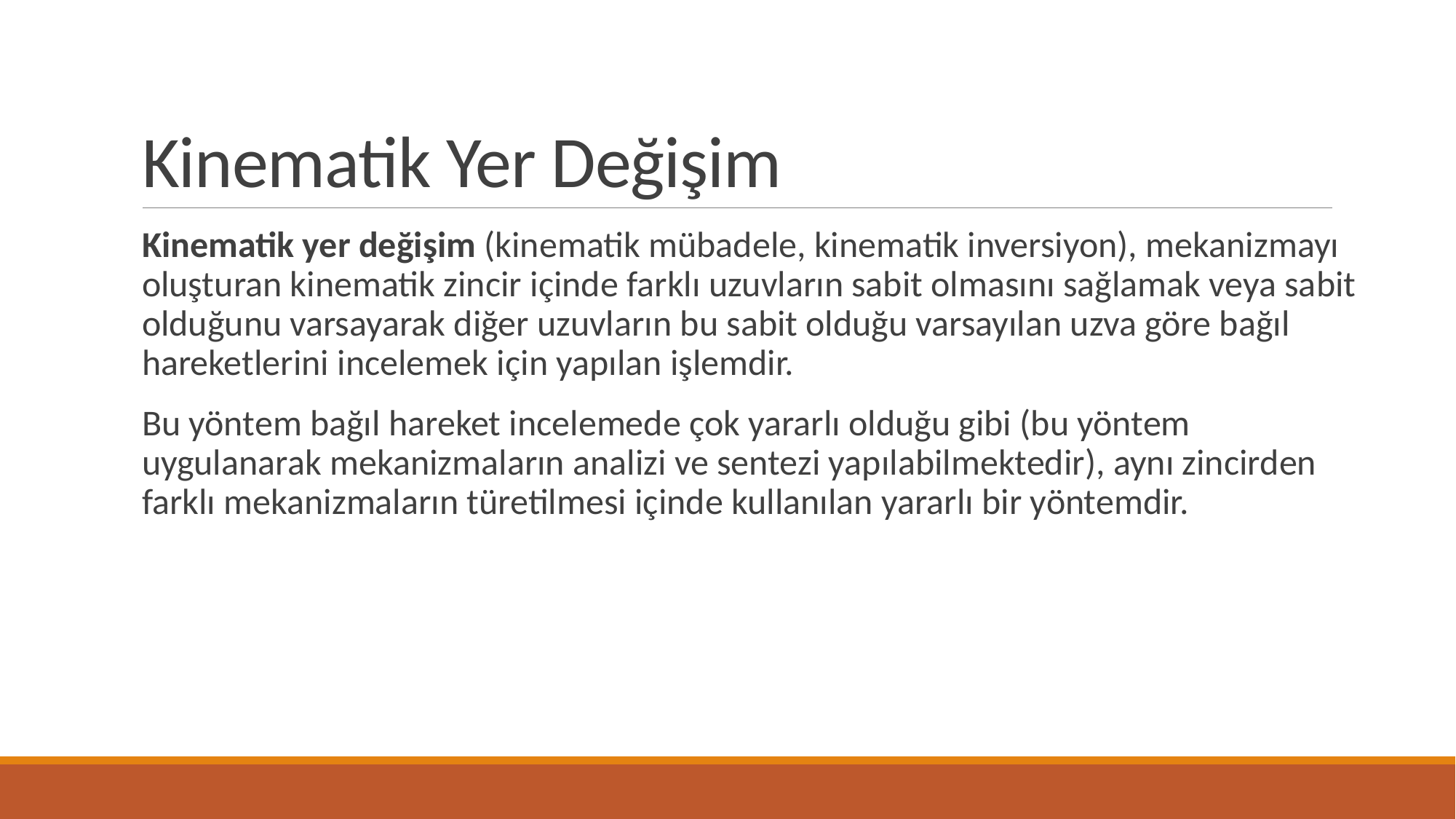

# Kinematik Yer Değişim
Kinematik yer değişim (kinematik mübadele, kinematik inversiyon), mekanizmayı oluşturan kinematik zincir içinde farklı uzuvların sabit olmasını sağlamak veya sabit olduğunu varsayarak diğer uzuvların bu sabit olduğu varsayılan uzva göre bağıl hareketlerini incelemek için yapılan işlemdir.
Bu yöntem bağıl hareket incelemede çok yararlı olduğu gibi (bu yöntem uygulanarak mekanizmaların analizi ve sentezi yapılabilmektedir), aynı zincirden farklı mekanizmaların türetilmesi içinde kullanılan yararlı bir yöntemdir.